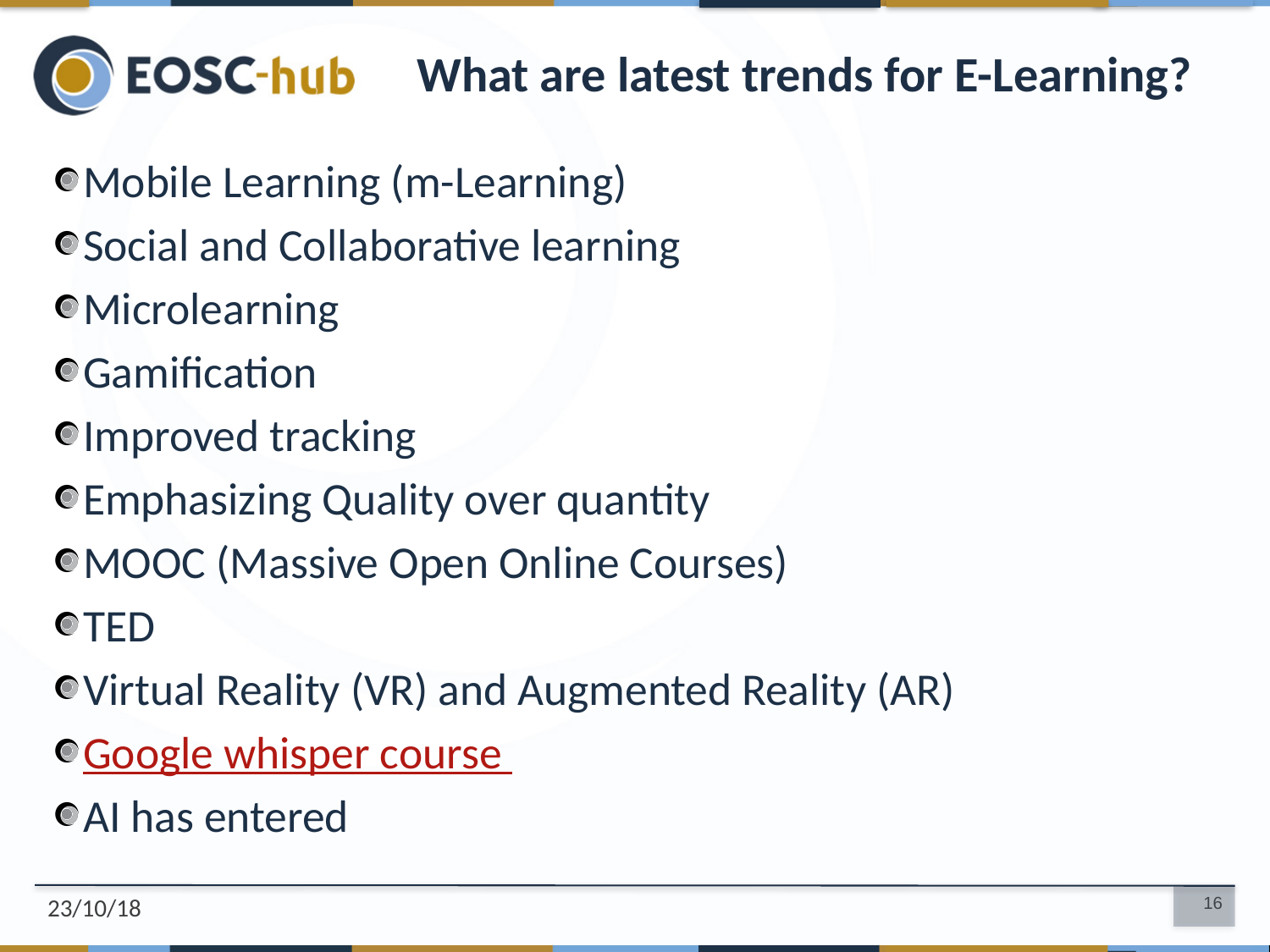

# What are latest trends for E-Learning?
Mobile Learning (m-Learning)
Social and Collaborative learning
Microlearning
Gamification
Improved tracking
Emphasizing Quality over quantity
MOOC (Massive Open Online Courses)
TED
Virtual Reality (VR) and Augmented Reality (AR)
Google whisper course
AI has entered
23/10/18
16